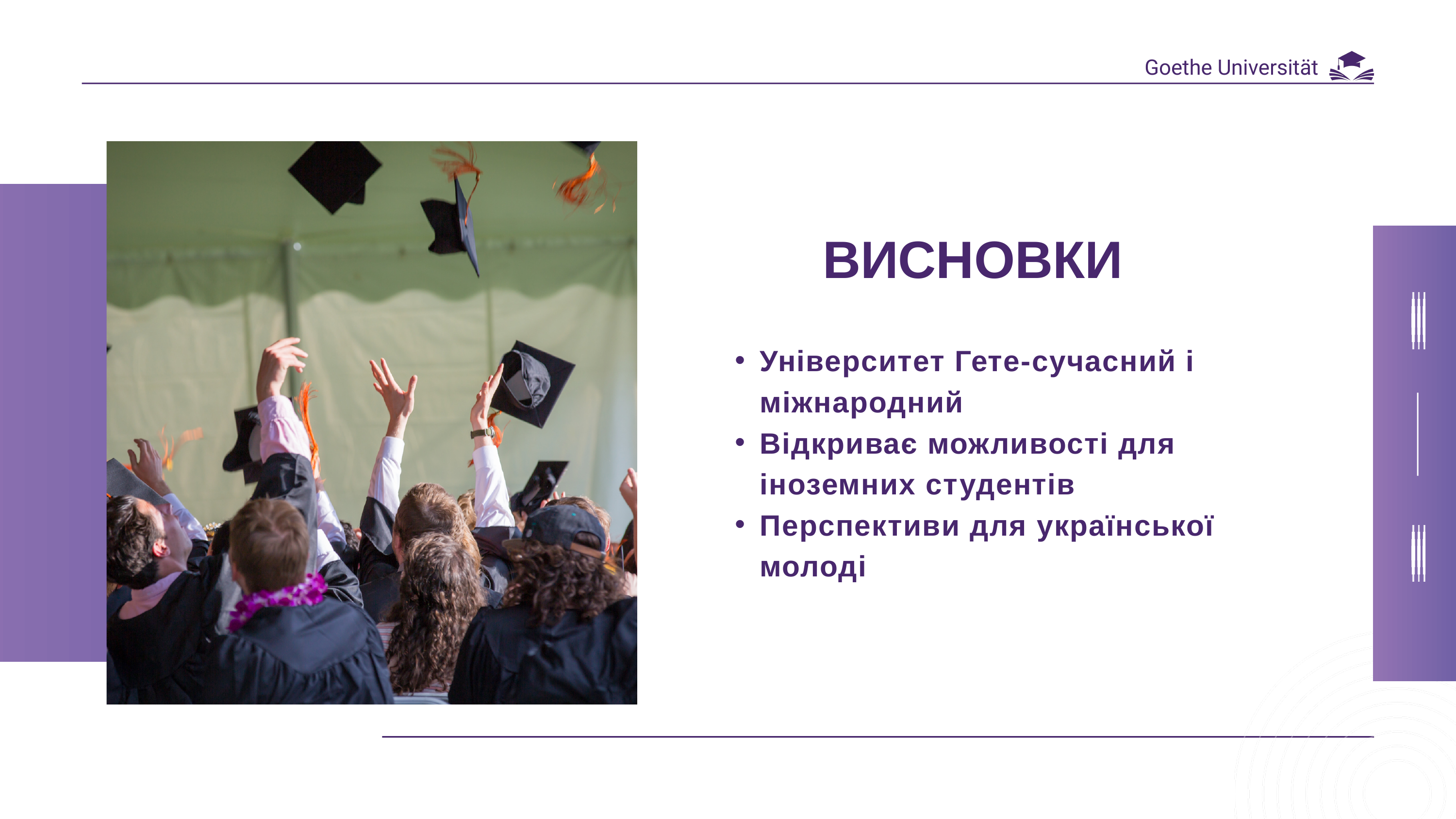

Goethe Universität

ВИСНОВКИ

Університет Гете-сучасний і міжнародний
Відкриває можливості для іноземних студентів
Перспективи для української молоді